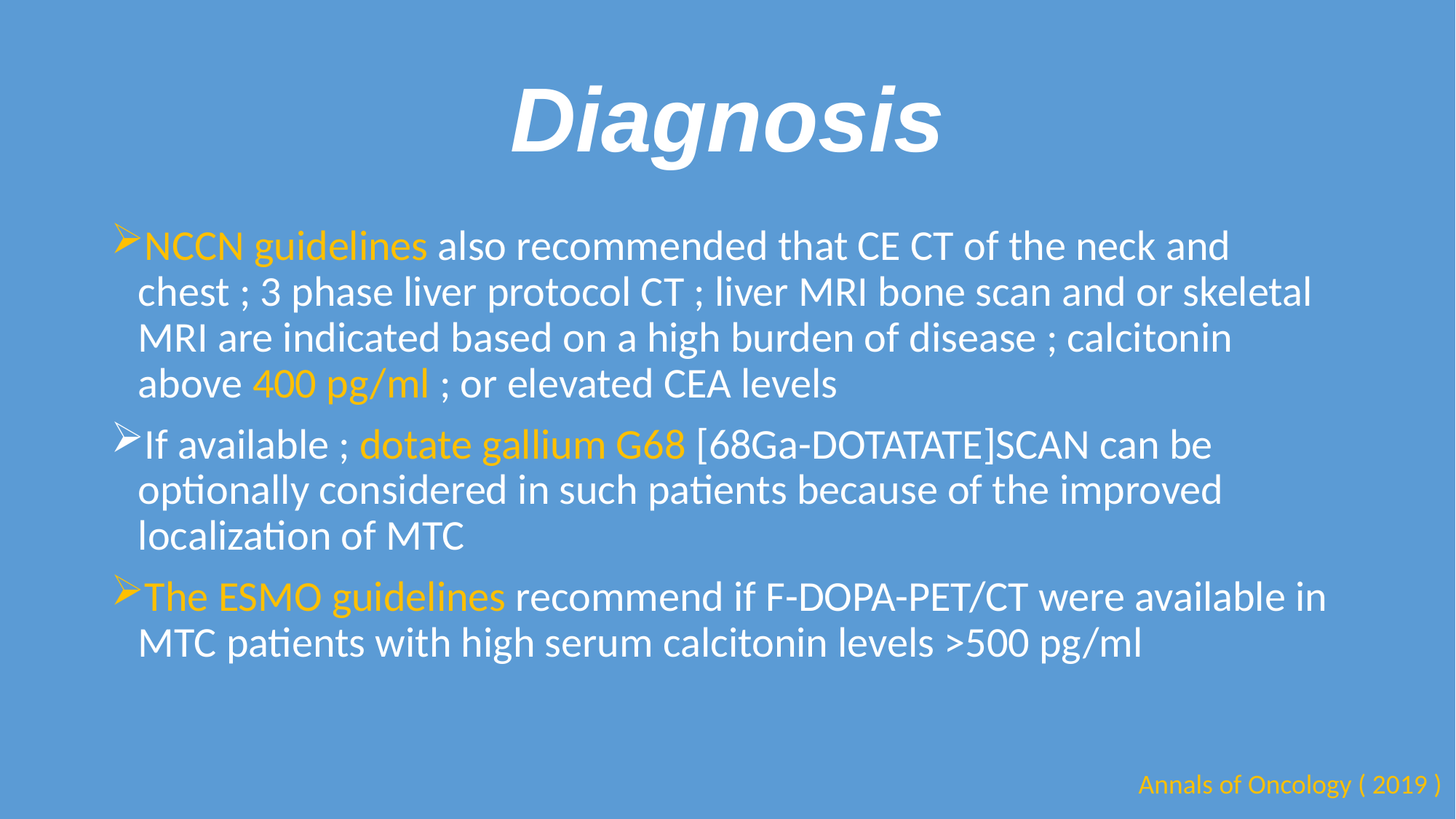

# Diagnosis
NCCN guidelines also recommended that CE CT of the neck and chest ; 3 phase liver protocol CT ; liver MRI bone scan and or skeletal MRI are indicated based on a high burden of disease ; calcitonin above 400 pg/ml ; or elevated CEA levels
If available ; dotate gallium G68 [68Ga-DOTATATE]SCAN can be optionally considered in such patients because of the improved localization of MTC
The ESMO guidelines recommend if F-DOPA-PET/CT were available in MTC patients with high serum calcitonin levels >500 pg/ml
Annals of Oncology ( 2019 )